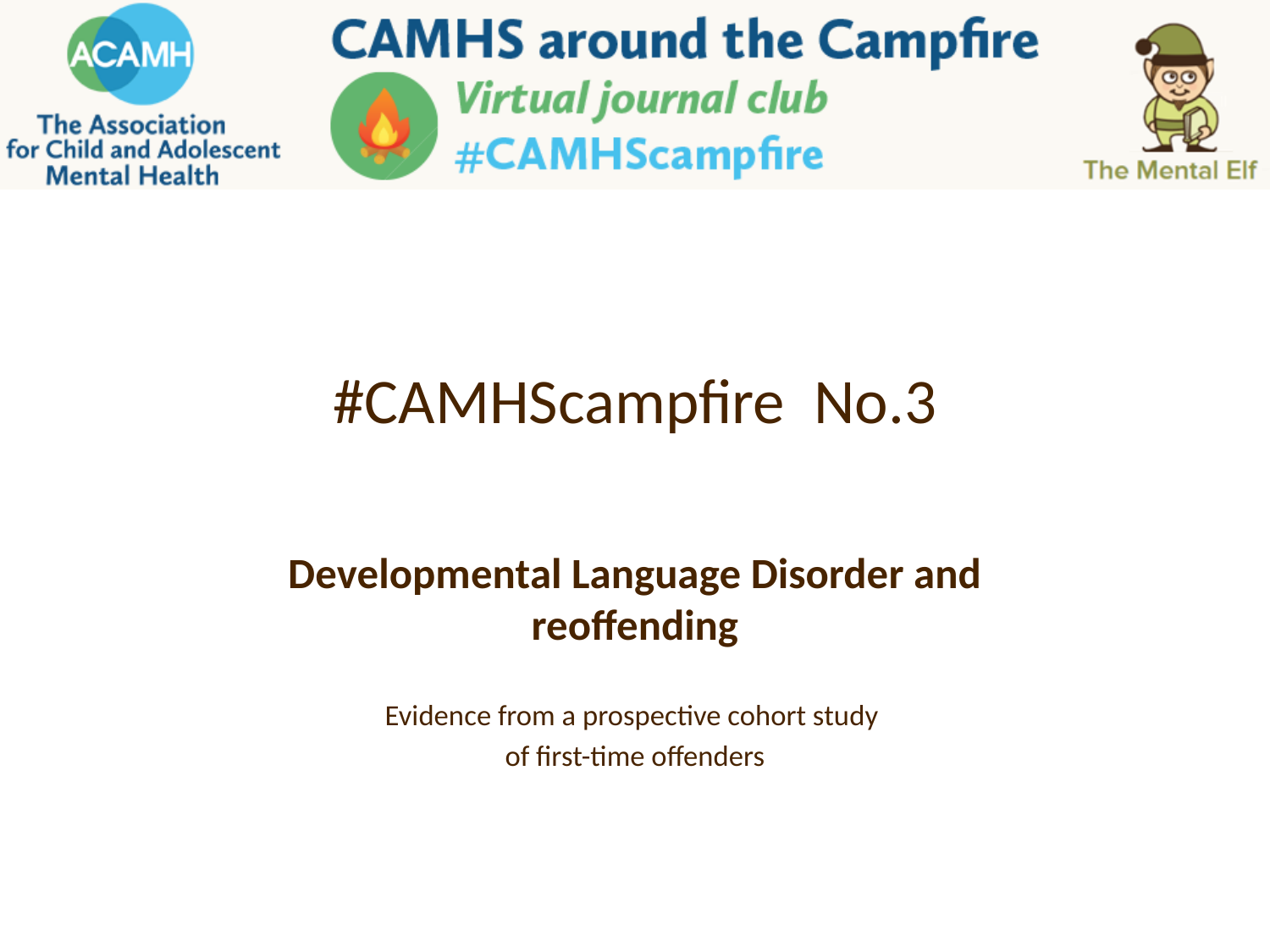

# #CAMHScampfire  No.3
Developmental Language Disorder and reoffending

Evidence from a prospective cohort study
of first-time offenders